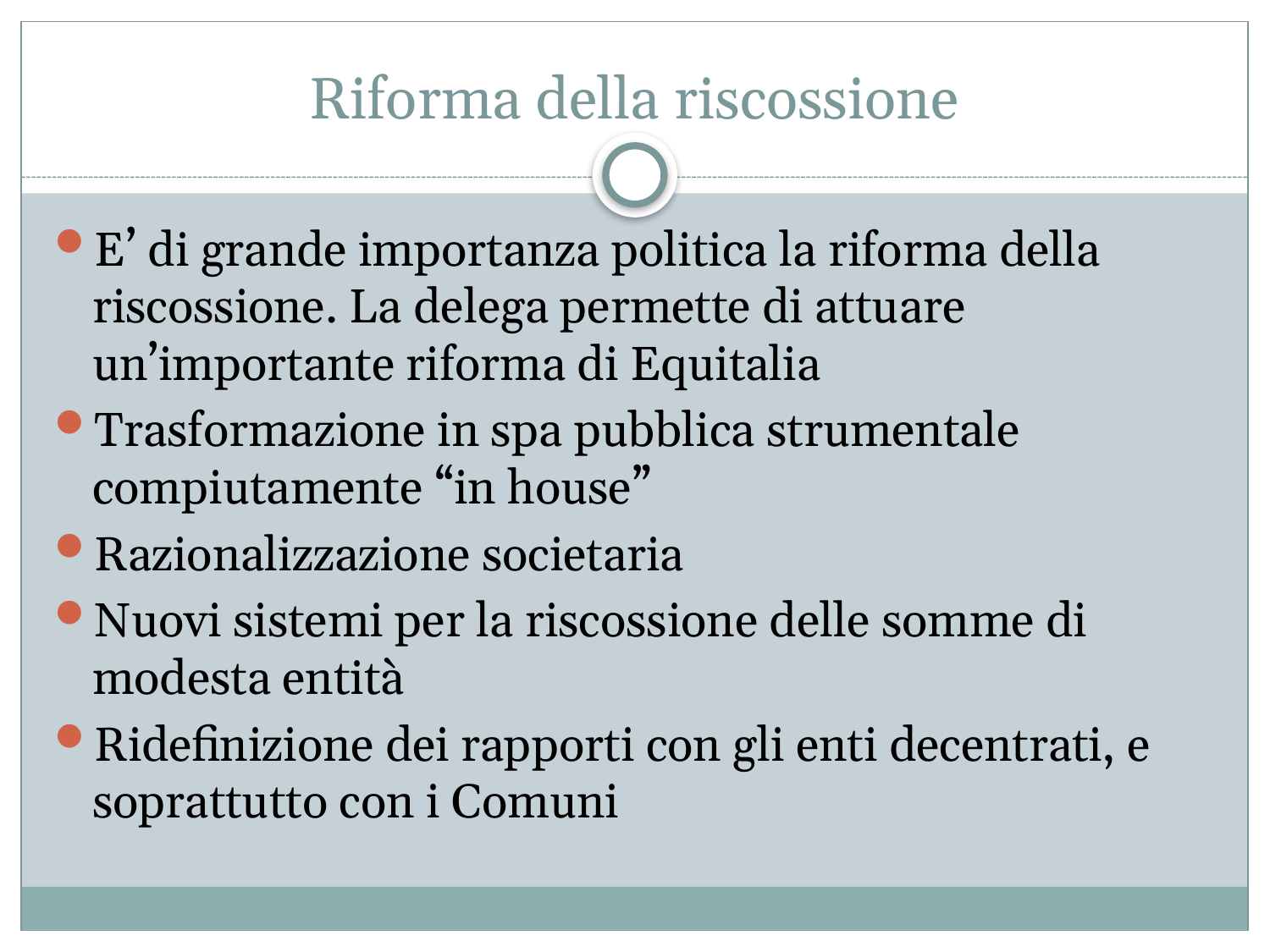

# Riforma della riscossione
E’ di grande importanza politica la riforma della riscossione. La delega permette di attuare un’importante riforma di Equitalia
Trasformazione in spa pubblica strumentale compiutamente “in house”
Razionalizzazione societaria
Nuovi sistemi per la riscossione delle somme di modesta entità
Ridefinizione dei rapporti con gli enti decentrati, e soprattutto con i Comuni